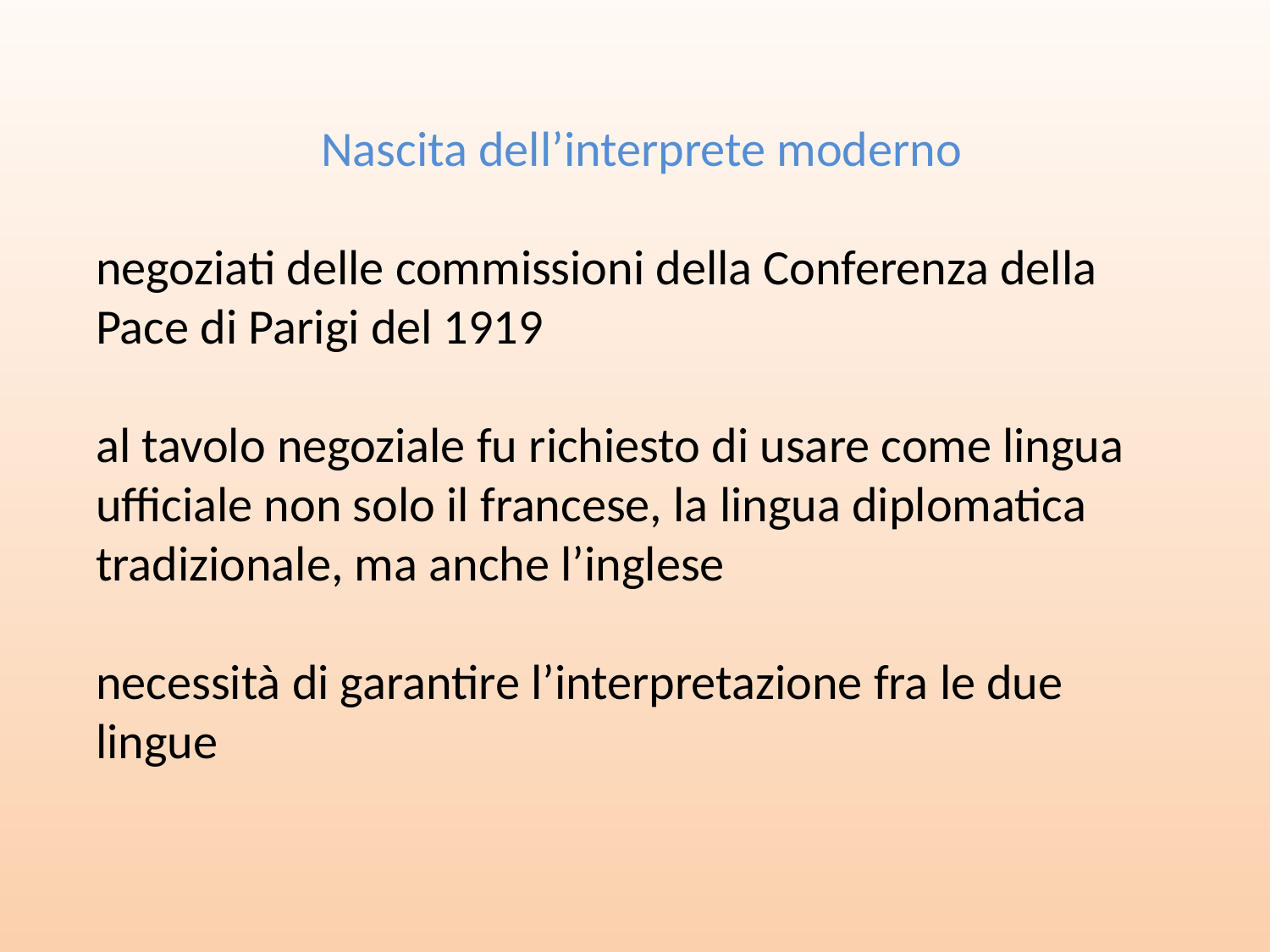

Nascita dell’interprete moderno

negoziati delle commissioni della Conferenza della Pace di Parigi del 1919

al tavolo negoziale fu richiesto di usare come lingua ufficiale non solo il francese, la lingua diplomatica tradizionale, ma anche l’inglese

necessità di garantire l’interpretazione fra le due lingue